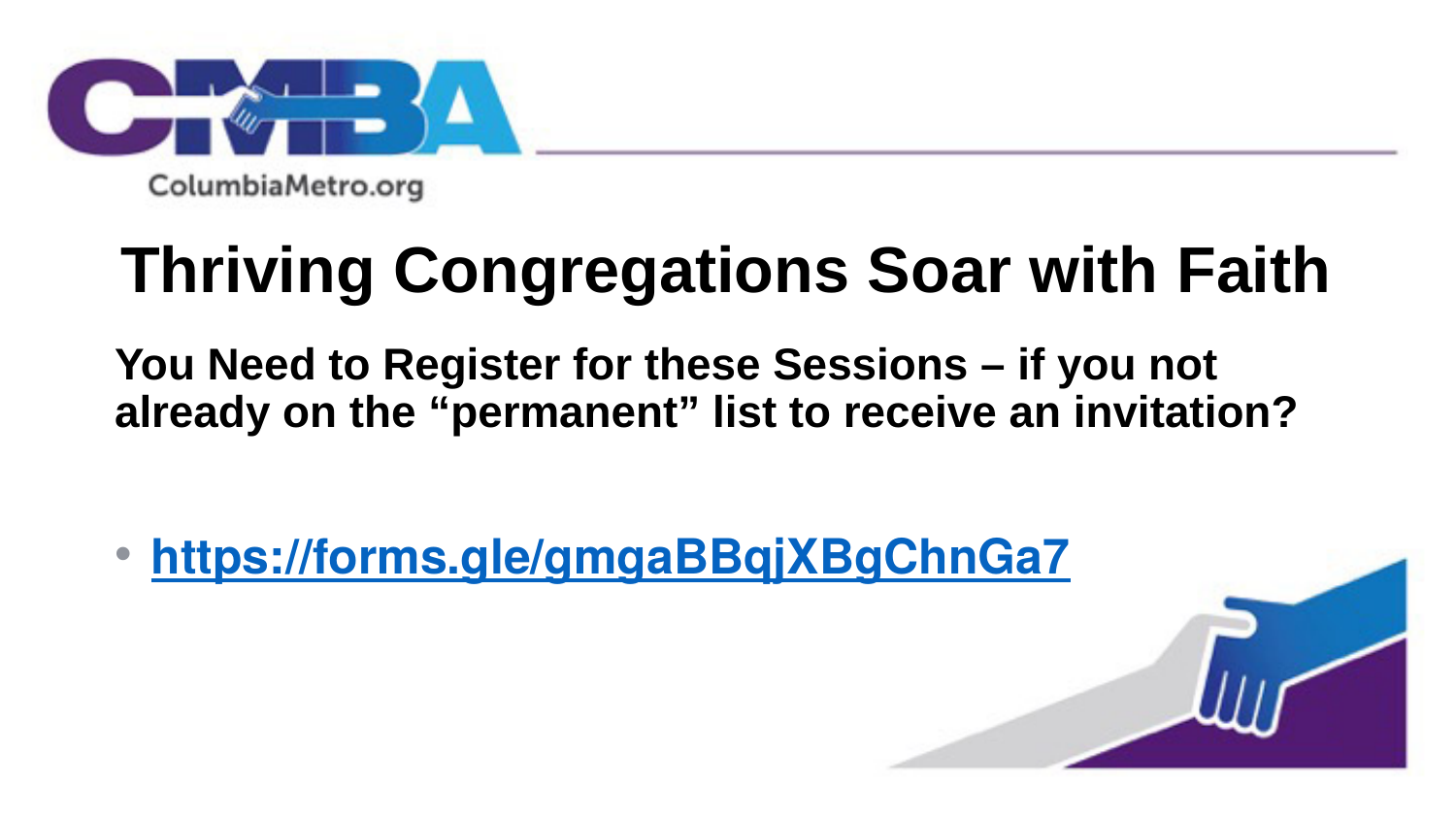

# Thriving Congregations Soar with Faith
You Need to Register for these Sessions – if you not already on the “permanent” list to receive an invitation?

https://forms.gle/gmgaBBqjXBgChnGa7